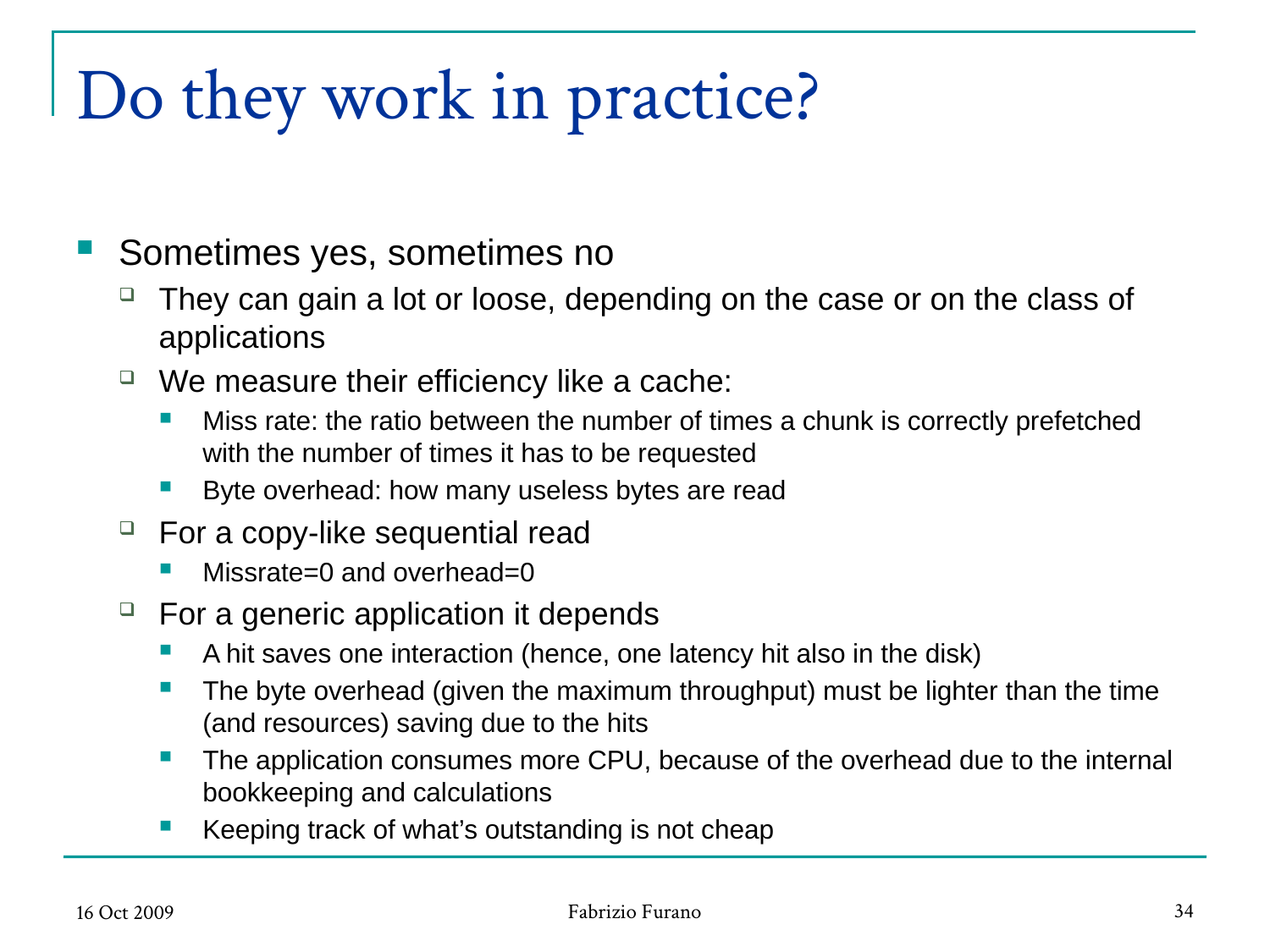

# Do they work in practice?
Sometimes yes, sometimes no
They can gain a lot or loose, depending on the case or on the class of applications
We measure their efficiency like a cache:
Miss rate: the ratio between the number of times a chunk is correctly prefetched with the number of times it has to be requested
Byte overhead: how many useless bytes are read
For a copy-like sequential read
Missrate=0 and overhead=0
For a generic application it depends
A hit saves one interaction (hence, one latency hit also in the disk)
The byte overhead (given the maximum throughput) must be lighter than the time (and resources) saving due to the hits
The application consumes more CPU, because of the overhead due to the internal bookkeeping and calculations
Keeping track of what’s outstanding is not cheap

16 Oct 2009
34
Fabrizio Furano